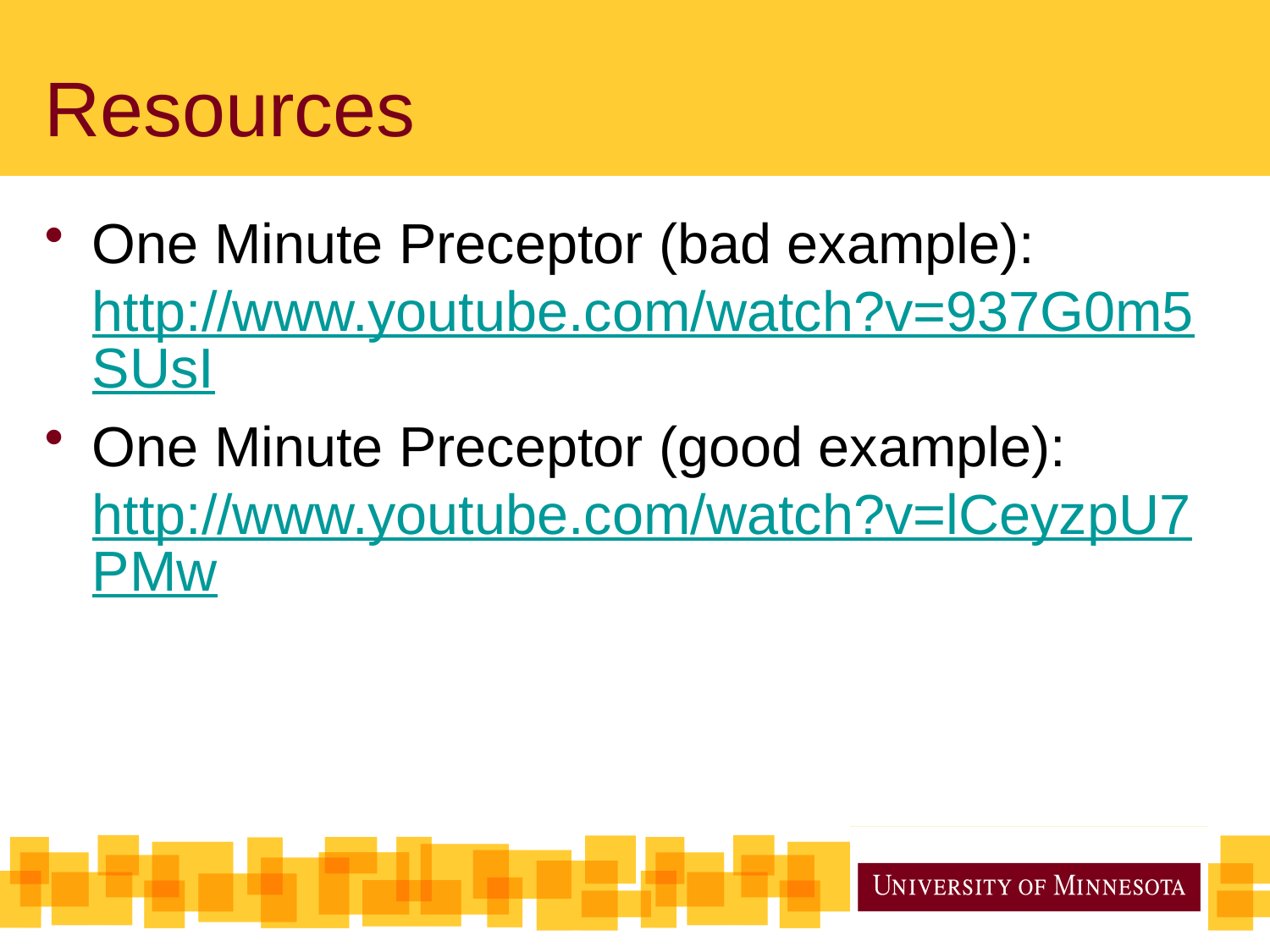

# Resources
One Minute Preceptor (bad example): http://www.youtube.com/watch?v=937G0m5SUsI
One Minute Preceptor (good example): http://www.youtube.com/watch?v=lCeyzpU7PMw